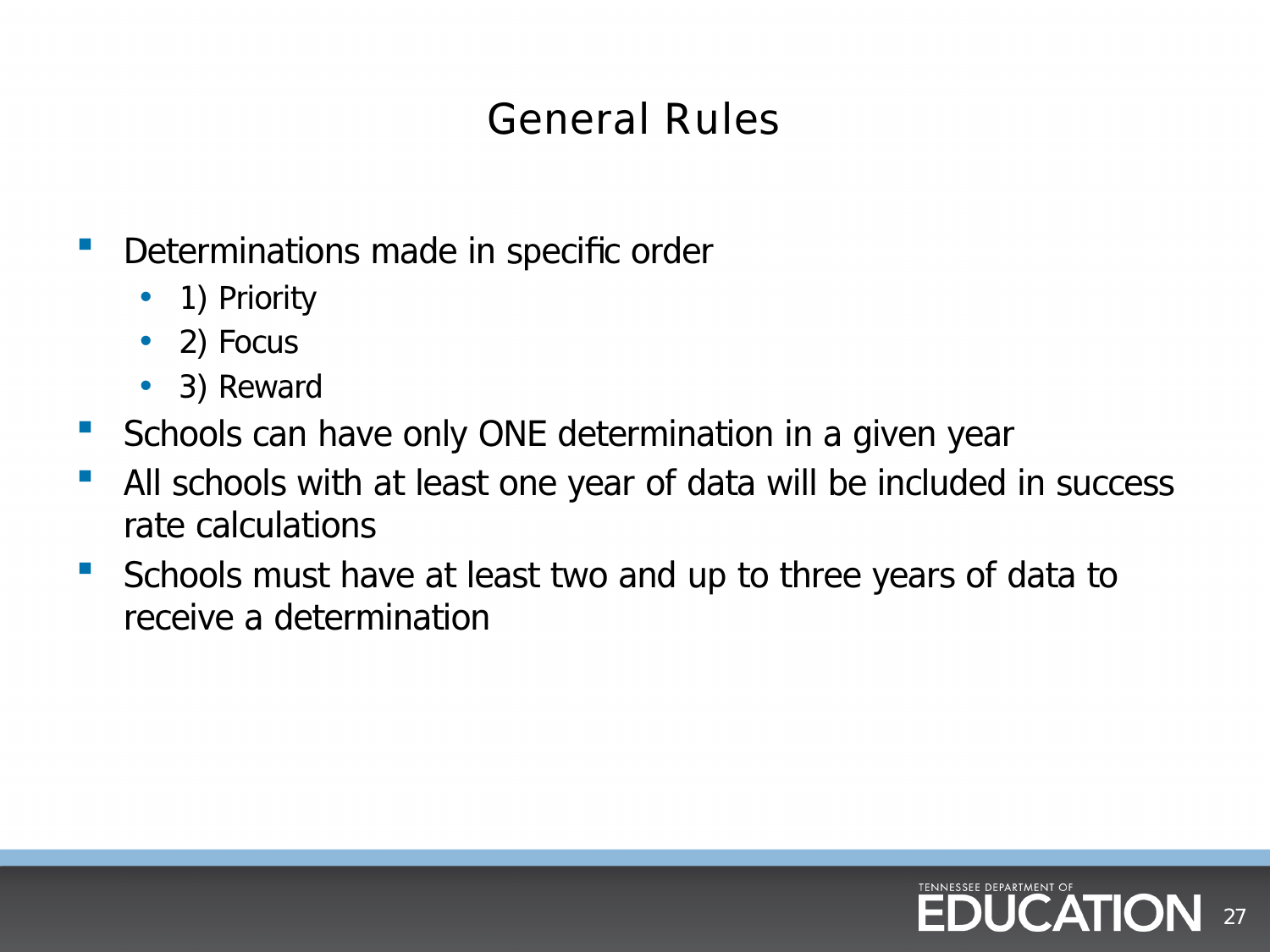

# General Rules
Determinations made in specific order
1) Priority
2) Focus
3) Reward
Schools can have only ONE determination in a given year
All schools with at least one year of data will be included in success rate calculations
Schools must have at least two and up to three years of data to receive a determination

27